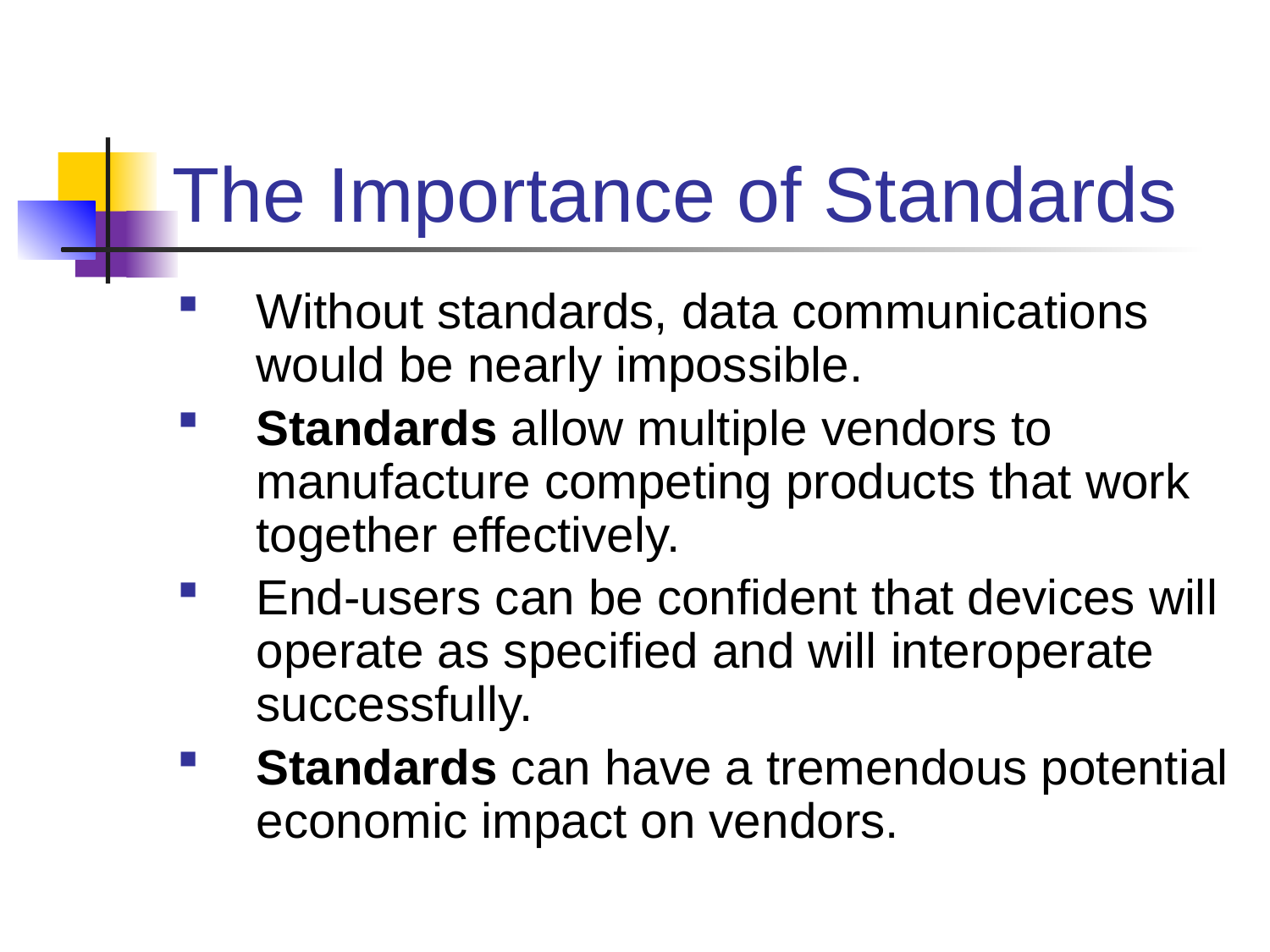

# The Importance of Standards
Without standards, data communications would be nearly impossible.
Standards allow multiple vendors to manufacture competing products that work together effectively.
End-users can be confident that devices will operate as specified and will interoperate successfully.
Standards can have a tremendous potential economic impact on vendors.